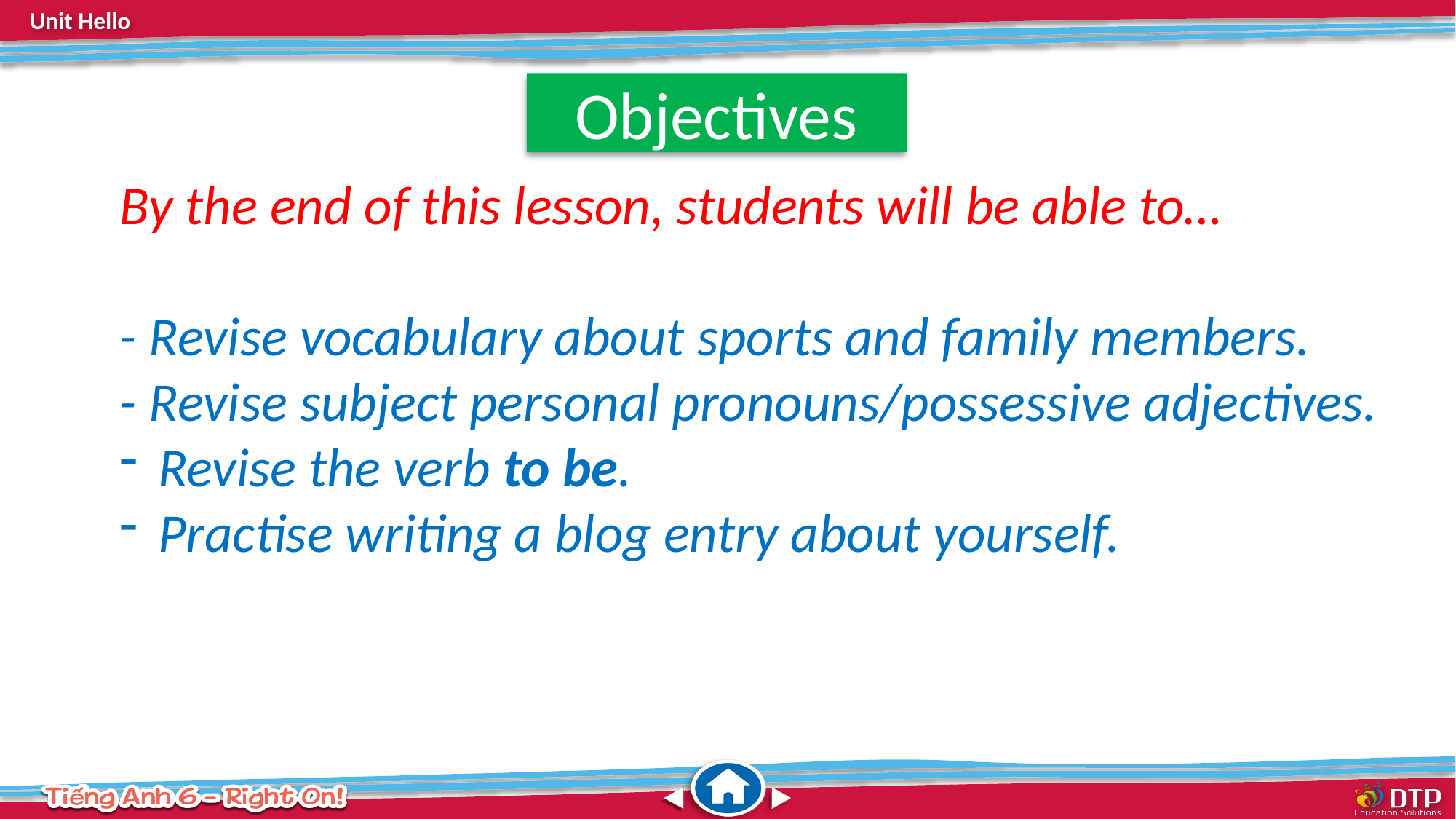

Objectives
By the end of this lesson, students will be able to…

- Revise vocabulary about sports and family members.
- Revise subject personal pronouns/possessive adjectives.
 Revise the verb to be.
 Practise writing a blog entry about yourself.